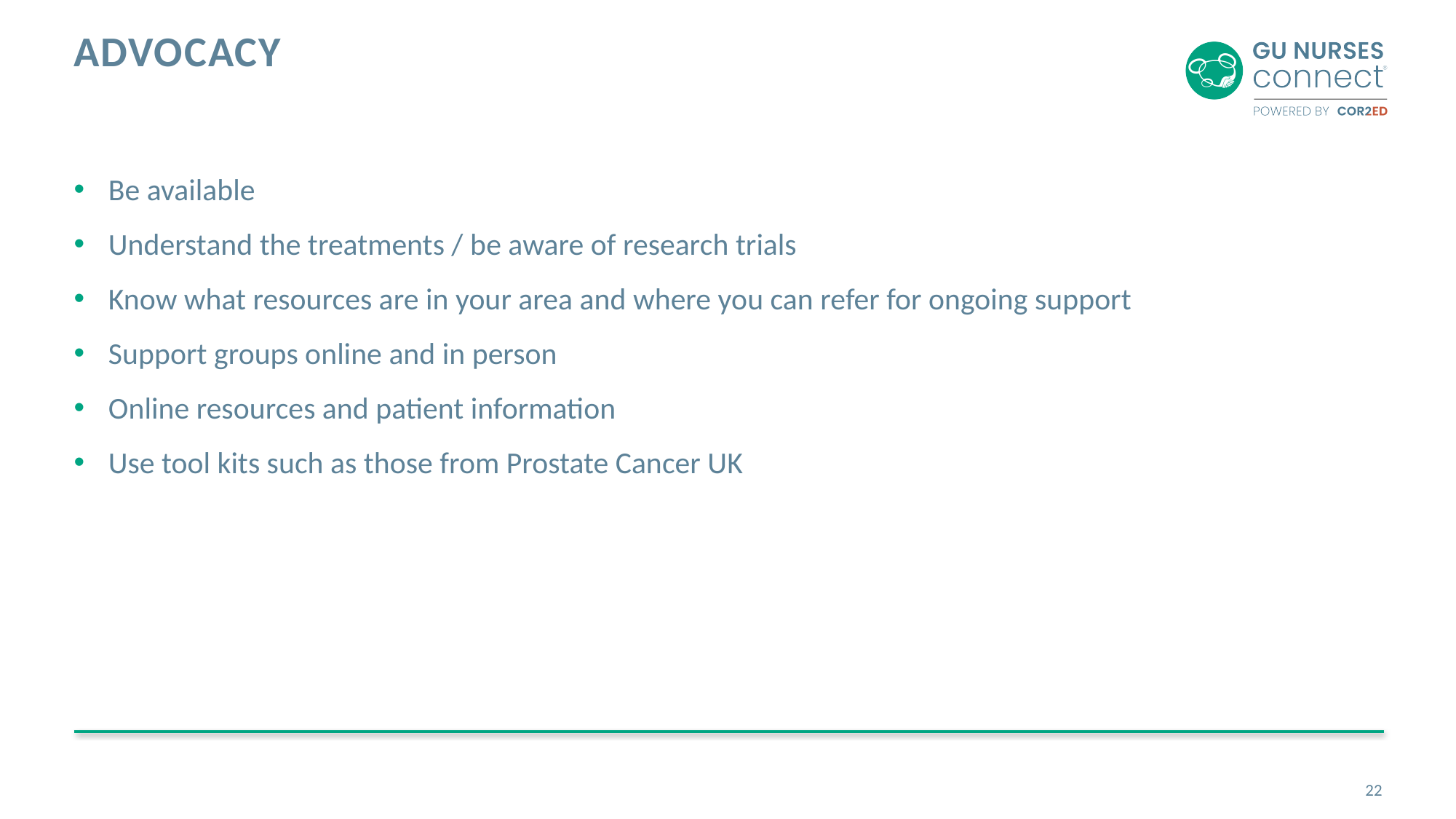

# Advocacy
Be available
Understand the treatments / be aware of research trials
Know what resources are in your area and where you can refer for ongoing support
Support groups online and in person
Online resources and patient information
Use tool kits such as those from Prostate Cancer UK

22